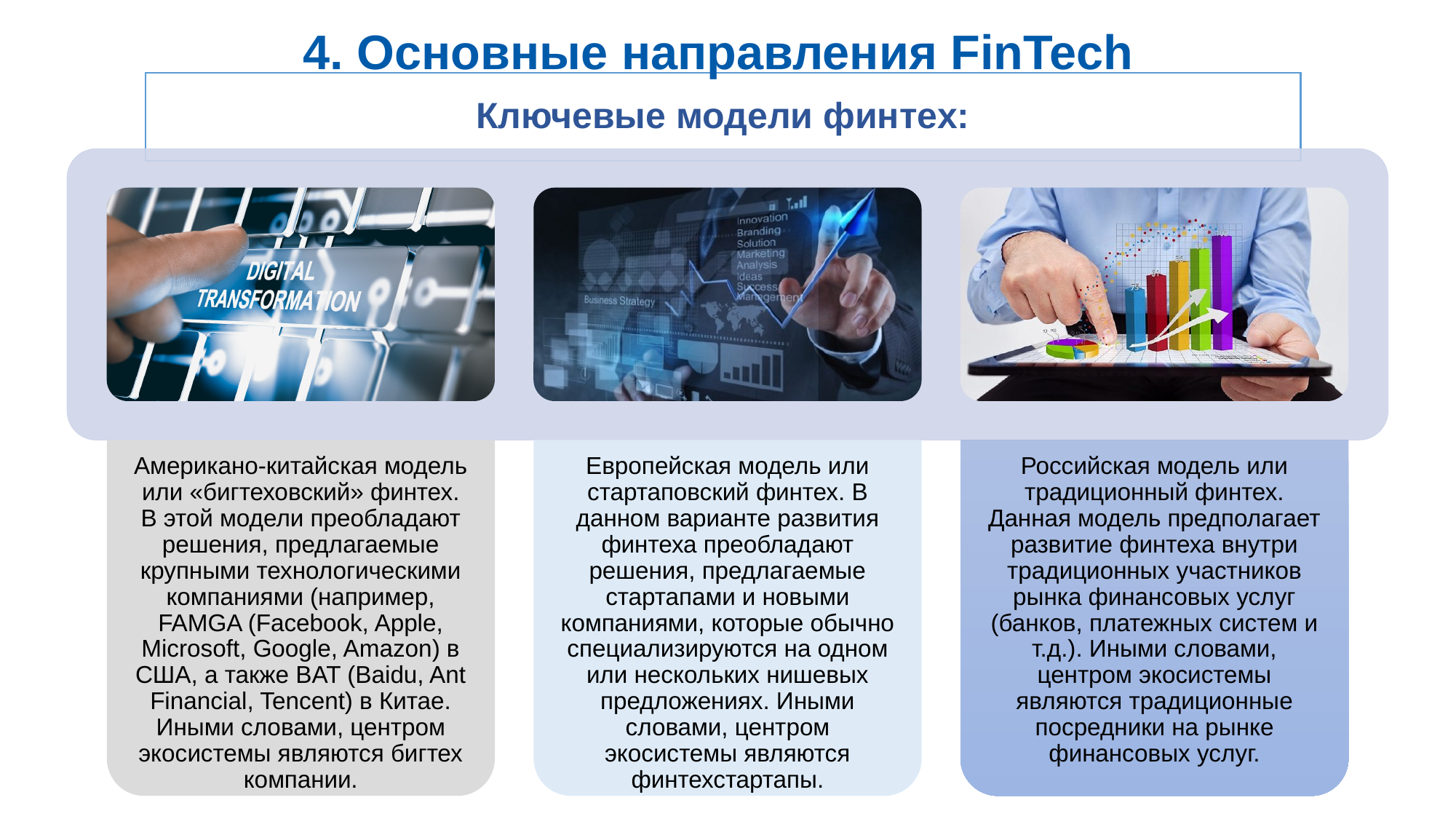

4. Основные направления FinTech
# Ключевые модели финтех:
Американо-китайская модель или «бигтеховский» финтех. В этой модели преобладают решения, предлагаемые крупными технологическими компаниями (например, FAMGA (Facebook, Apple, Microsoft, Google, Amazon) в США, а также BAT (Baidu, Ant Financial, Tencent) в Китае. Иными словами, центром экосистемы являются бигтех компании.
Европейская модель или стартаповский финтех. В данном варианте развития финтеха преобладают решения, предлагаемые стартапами и новыми компаниями, которые обычно специализируются на одном или нескольких нишевых предложениях. Иными словами, центром экосистемы являются финтехстартапы.
Российская модель или традиционный финтех. Данная модель предполагает развитие финтеха внутри традиционных участников рынка финансовых услуг (банков, платежных систем и т.д.). Иными словами, центром экосистемы являются традиционные посредники на рынке финансовых услуг.